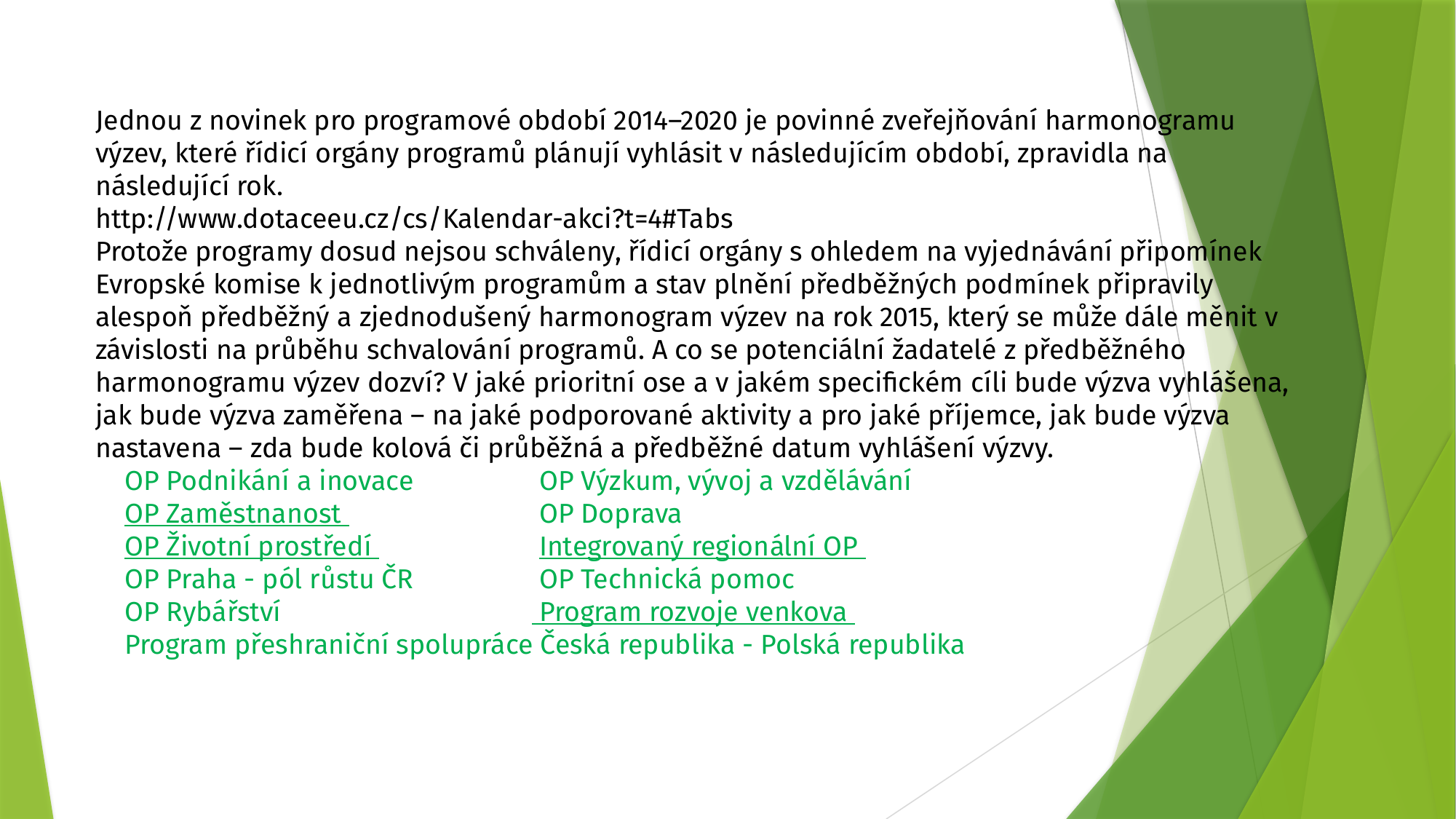

Jednou z novinek pro programové období 2014–2020 je povinné zveřejňování harmonogramu výzev, které řídicí orgány programů plánují vyhlásit v následujícím období, zpravidla na následující rok.
http://www.dotaceeu.cz/cs/Kalendar-akci?t=4#Tabs
Protože programy dosud nejsou schváleny, řídicí orgány s ohledem na vyjednávání připomínek Evropské komise k jednotlivým programům a stav plnění předběžných podmínek připravily alespoň předběžný a zjednodušený harmonogram výzev na rok 2015, který se může dále měnit v závislosti na průběhu schvalování programů. A co se potenciální žadatelé z předběžného harmonogramu výzev dozví? V jaké prioritní ose a v jakém specifickém cíli bude výzva vyhlášena, jak bude výzva zaměřena – na jaké podporované aktivity a pro jaké příjemce, jak bude výzva nastavena – zda bude kolová či průběžná a předběžné datum vyhlášení výzvy.
    OP Podnikání a inovace		 OP Výzkum, vývoj a vzdělávání
    OP Zaměstnanost 		 OP Doprava
    OP Životní prostředí 		 Integrovaný regionální OP
    OP Praha - pól růstu ČR		 OP Technická pomoc
    OP Rybářství 			 Program rozvoje venkova
    Program přeshraniční spolupráce Česká republika - Polská republika